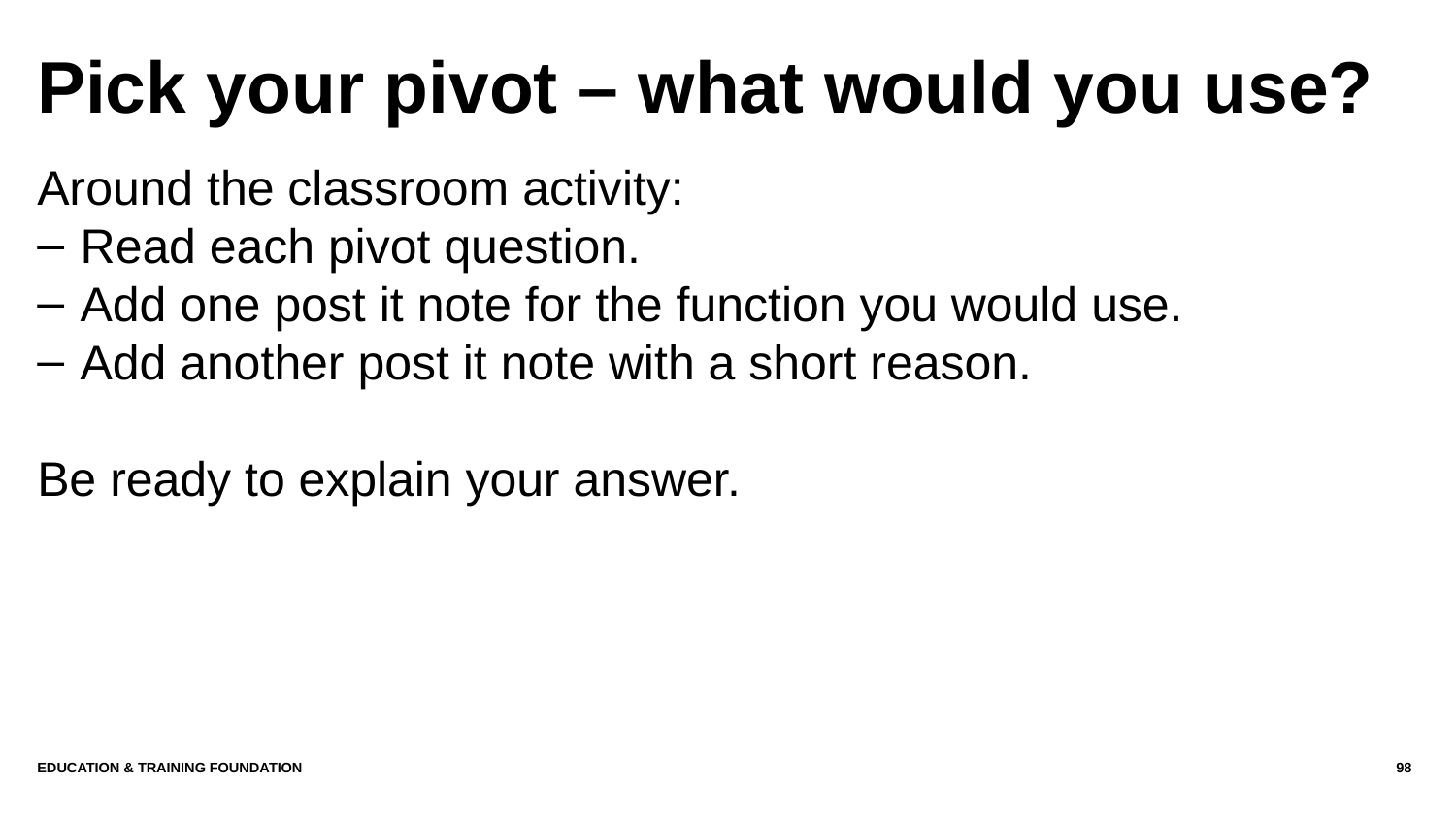

# Pick your pivot – what would you use?
Around the classroom activity:
Read each pivot question.
Add one post it note for the function you would use.
Add another post it note with a short reason.

Be ready to explain your answer.
Education & Training Foundation
98